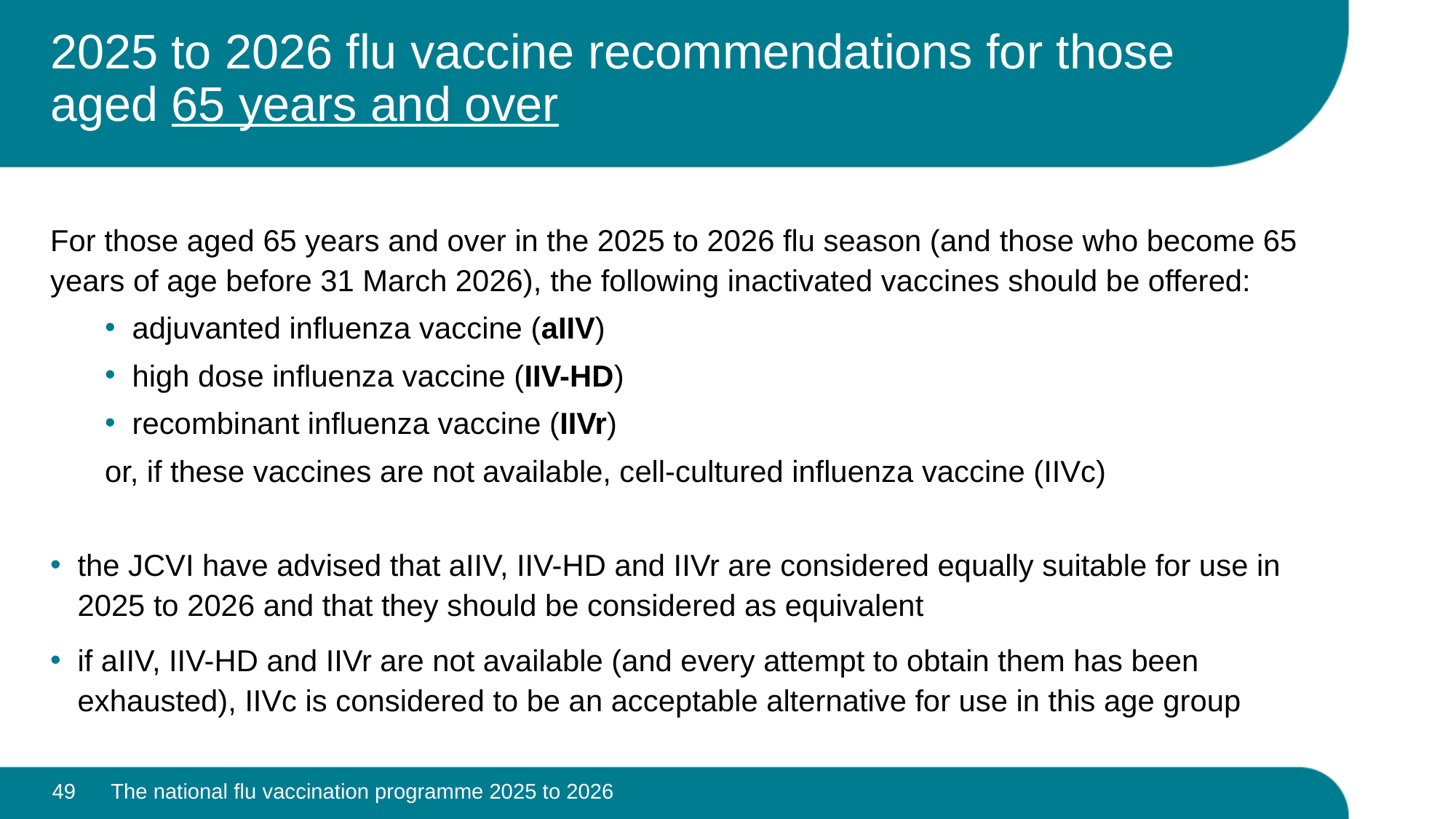

# 2025 to 2026 flu vaccine recommendations for those aged 65 years and over
For those aged 65 years and over in the 2025 to 2026 flu season (and those who become 65 years of age before 31 March 2026), the following inactivated vaccines should be offered:
adjuvanted influenza vaccine (aIIV)
high dose influenza vaccine (IIV-HD)
recombinant influenza vaccine (IIVr)
or, if these vaccines are not available, cell-cultured influenza vaccine (IIVc)

the JCVI have advised that aIIV, IIV-HD and IIVr are considered equally suitable for use in 2025 to 2026 and that they should be considered as equivalent
if aIIV, IIV-HD and IIVr are not available (and every attempt to obtain them has been exhausted), IIVc is considered to be an acceptable alternative for use in this age group
49
The national flu vaccination programme 2025 to 2026